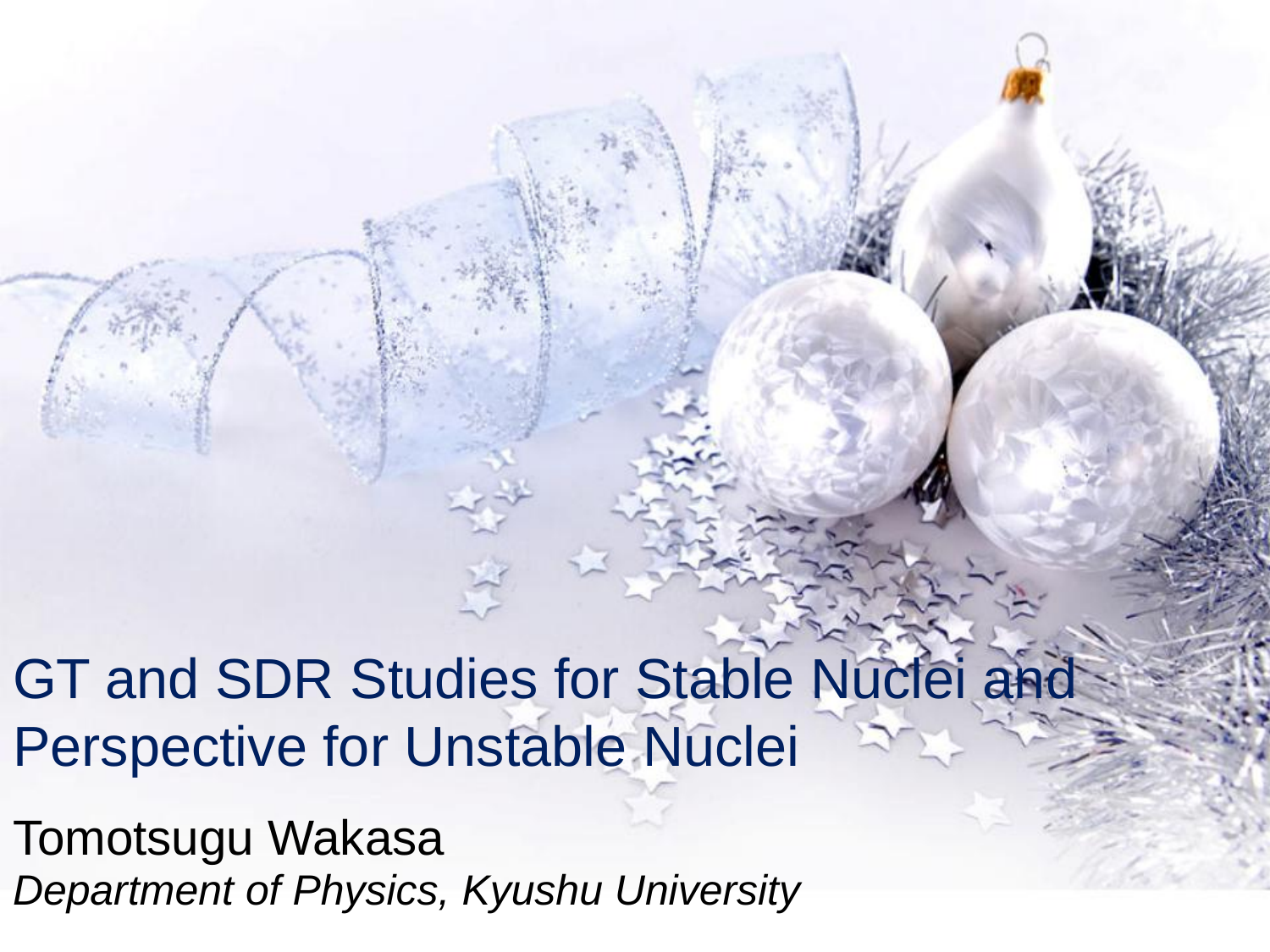

# GT and SDR Studies for Stable Nuclei and Perspective for Unstable Nuclei
Tomotsugu Wakasa
Department of Physics, Kyushu University